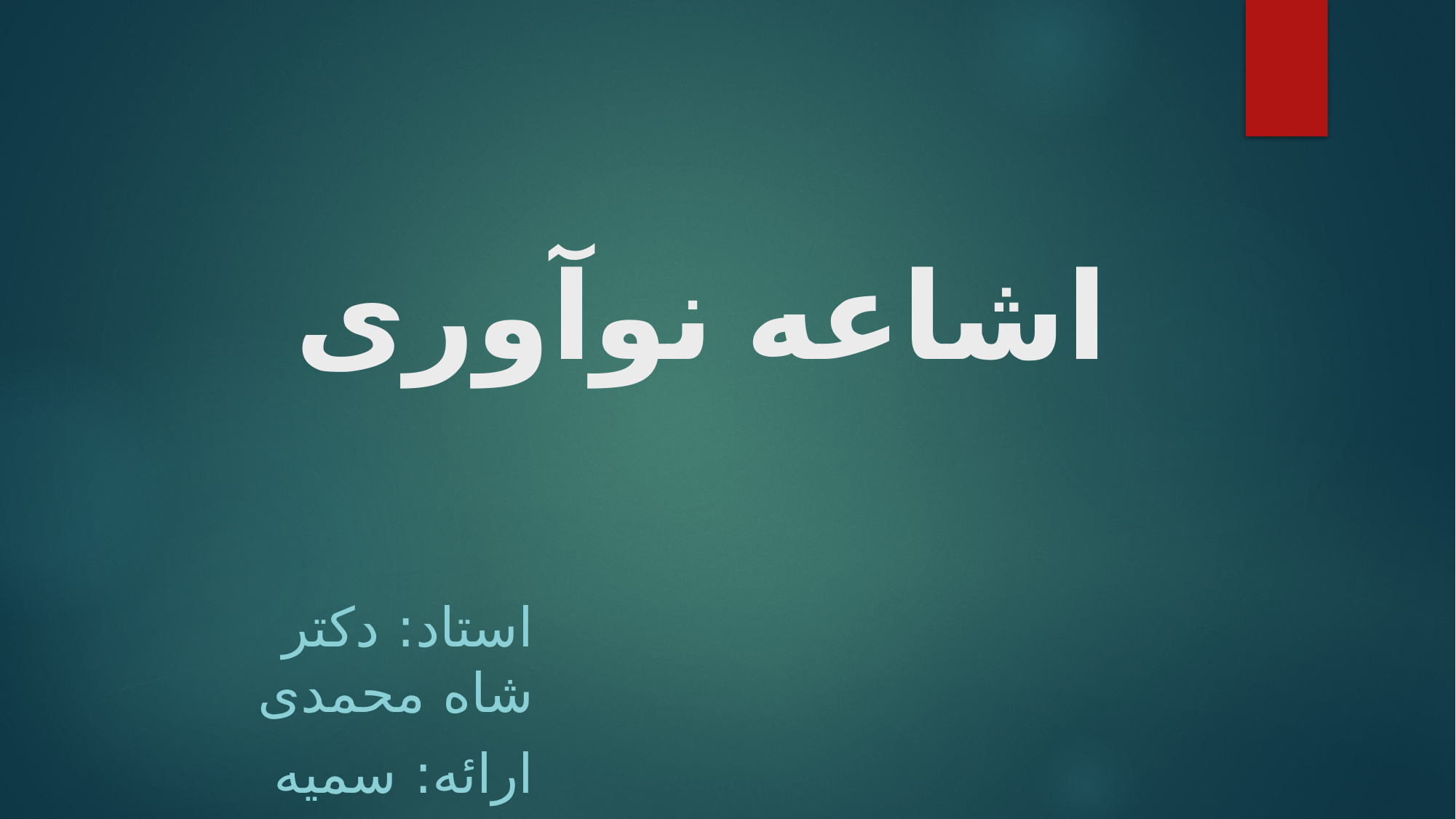

# اشاعه نوآوری
استاد: دکتر شاه محمدی
ارائه: سمیه میثمی